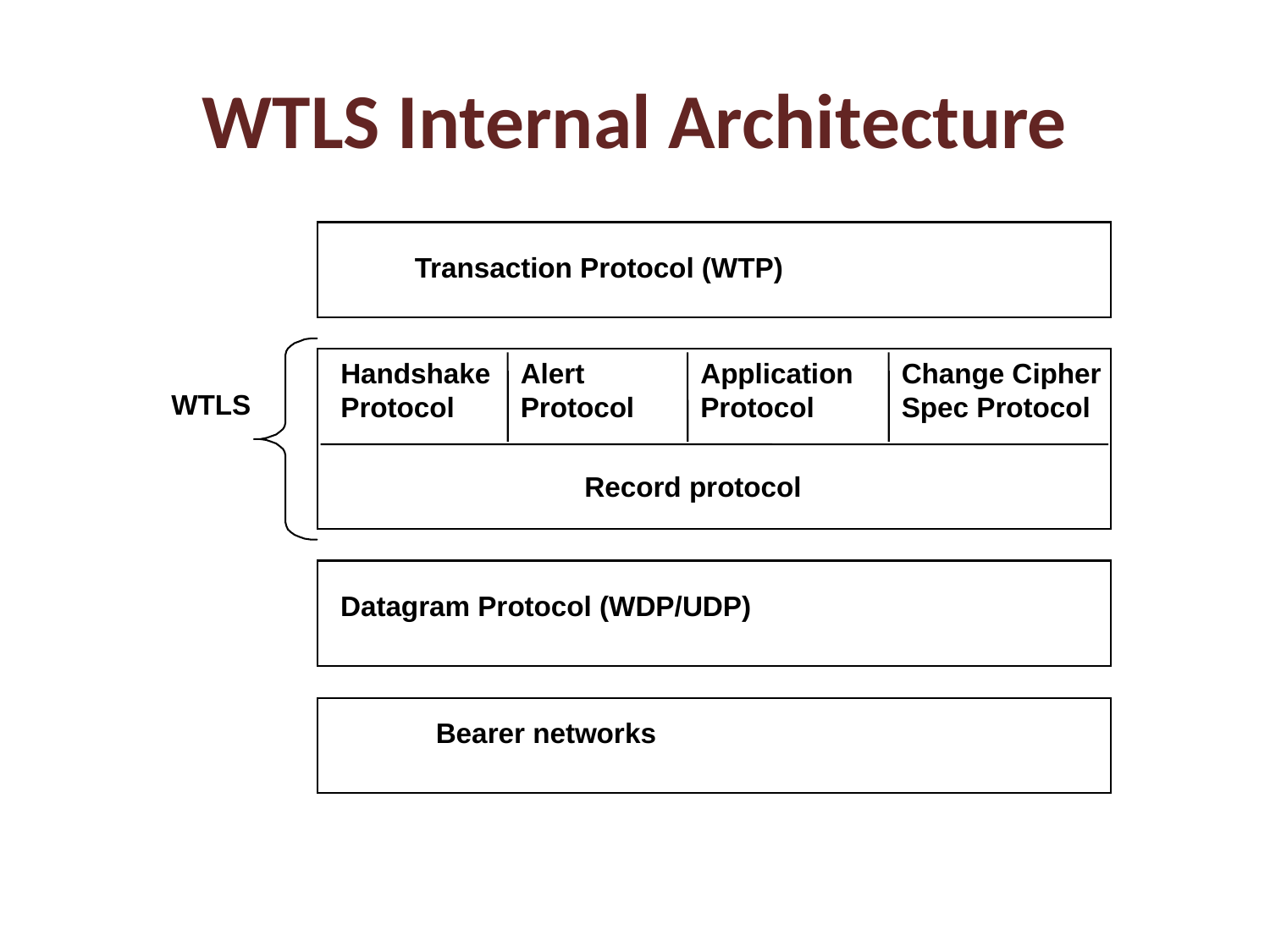

# WTLS Internal Architecture

Transaction Protocol (WTP)

Handshake Protocol
Alert Protocol
Application Protocol
Change Cipher Spec Protocol

WTLS

Record Protocol
Record protocol

Datagram Protocol (WDP/UDP)

Bearer networks